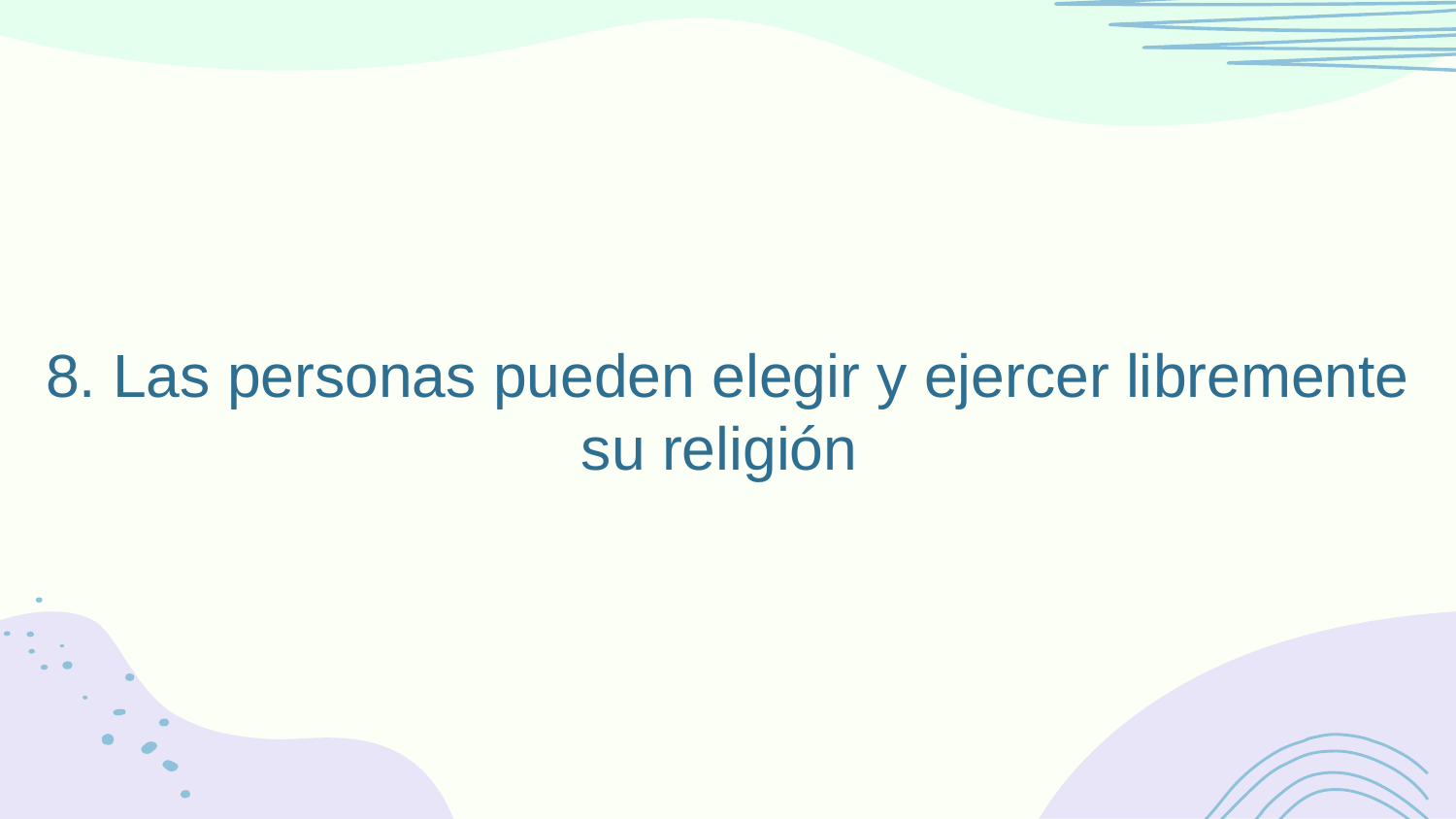

# 8. Las personas pueden elegir y ejercer libremente su religión